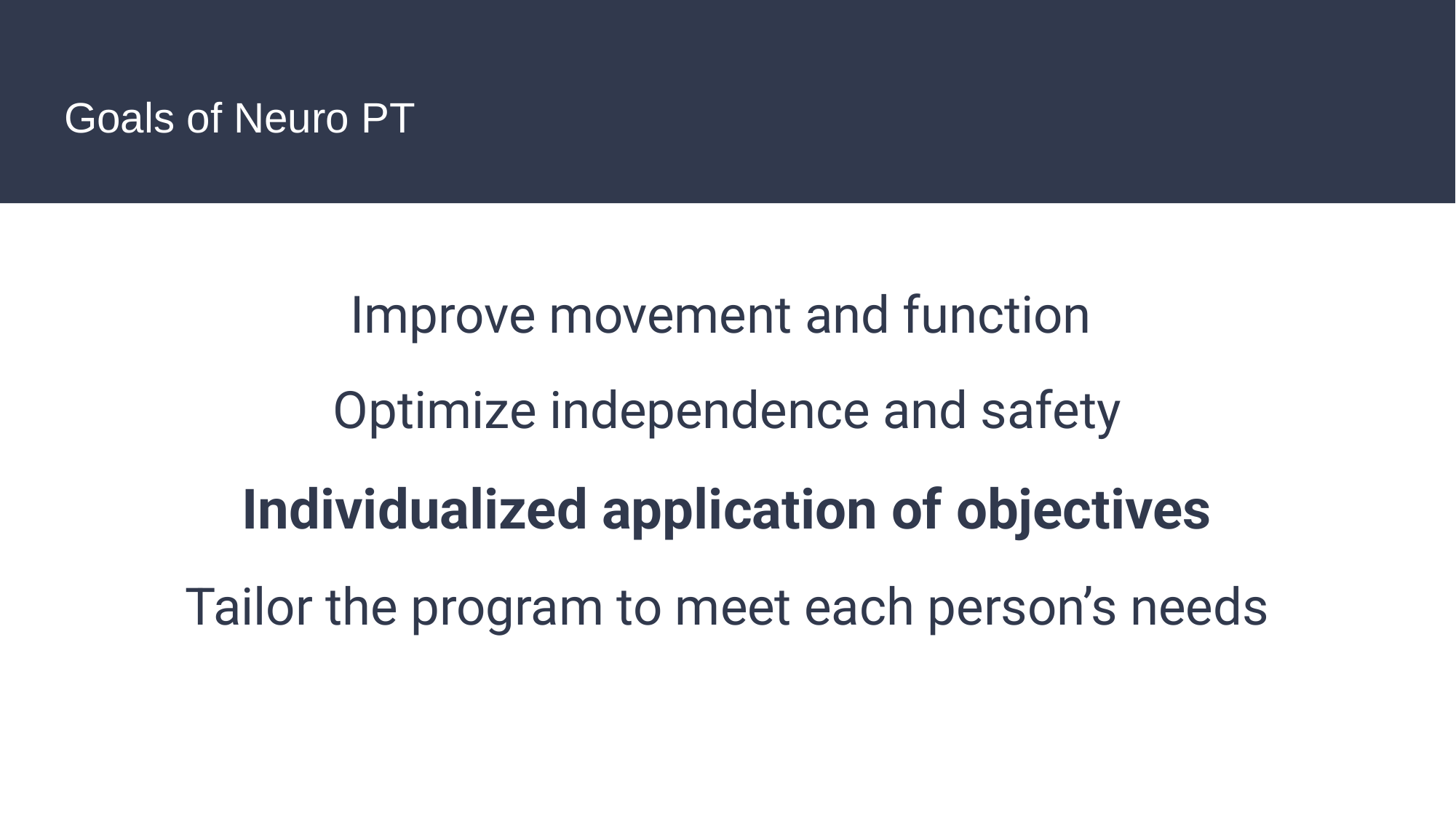

# Goals of Neuro PT
Improve movement and function
Optimize independence and safety
Individualized application of objectives
Tailor the program to meet each person’s needs